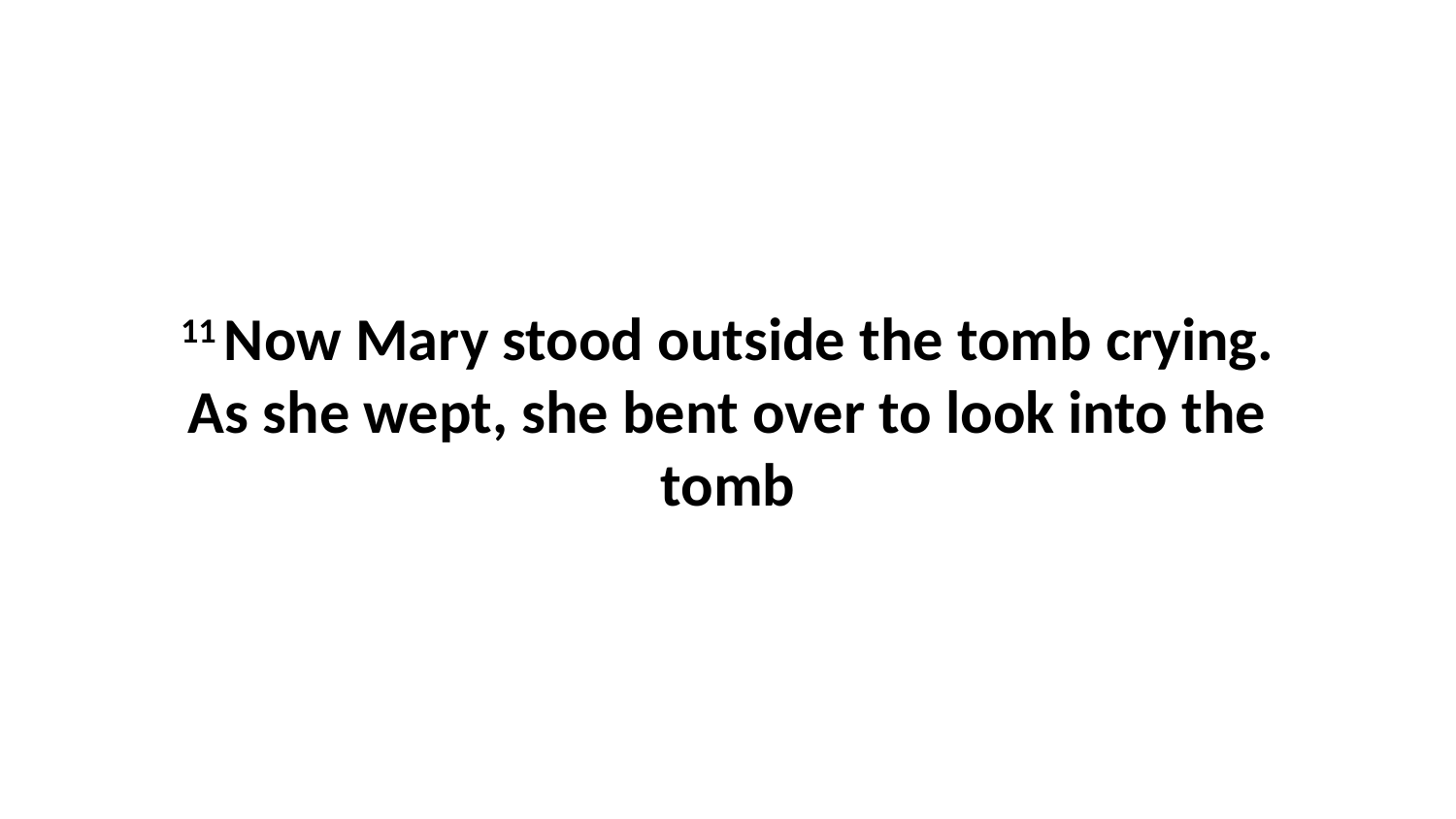

11 Now Mary stood outside the tomb crying. As she wept, she bent over to look into the tomb